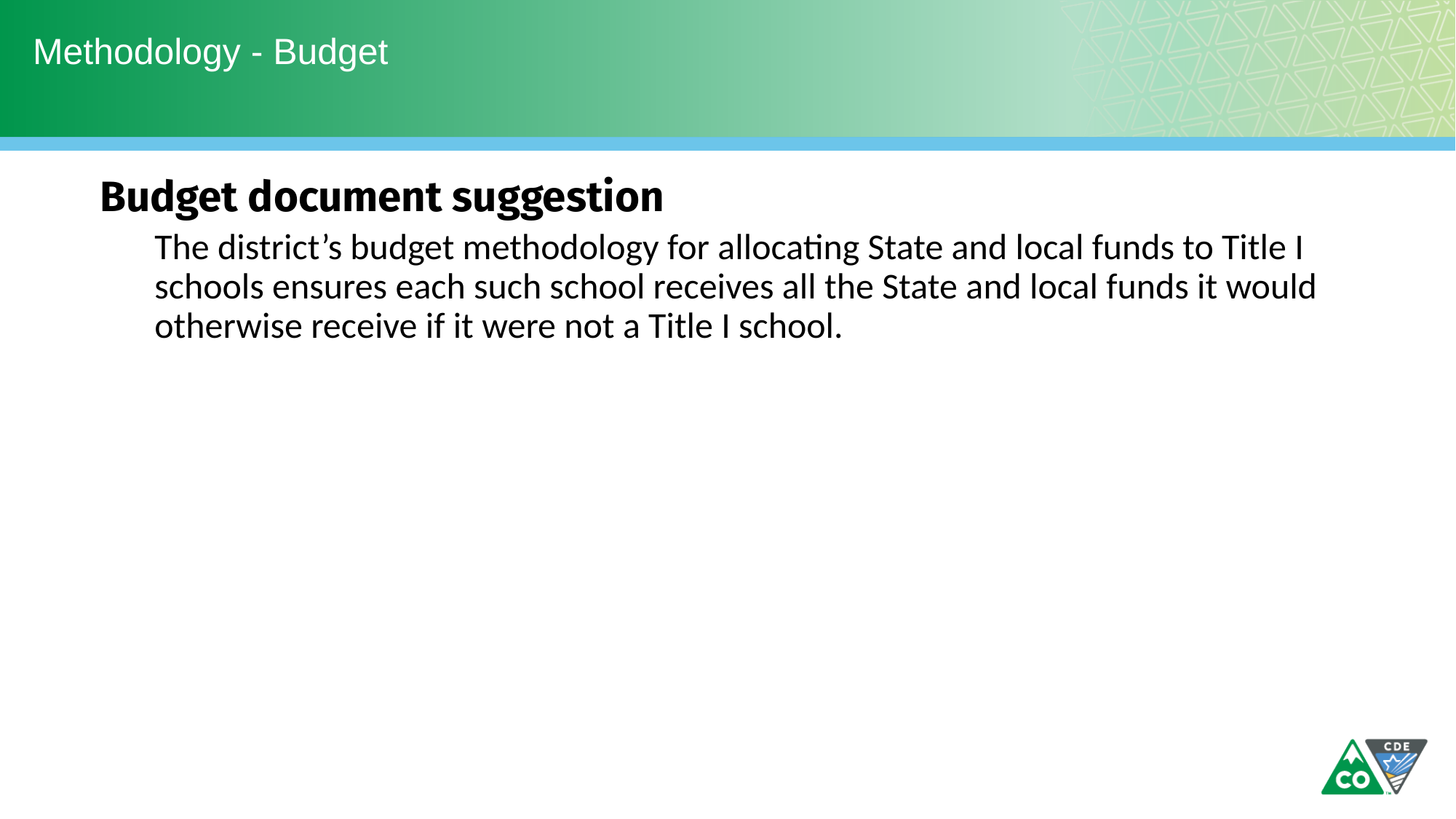

# Methodology - Budget
Budget document suggestion
The district’s budget methodology for allocating State and local funds to Title I schools ensures each such school receives all the State and local funds it would otherwise receive if it were not a Title I school.